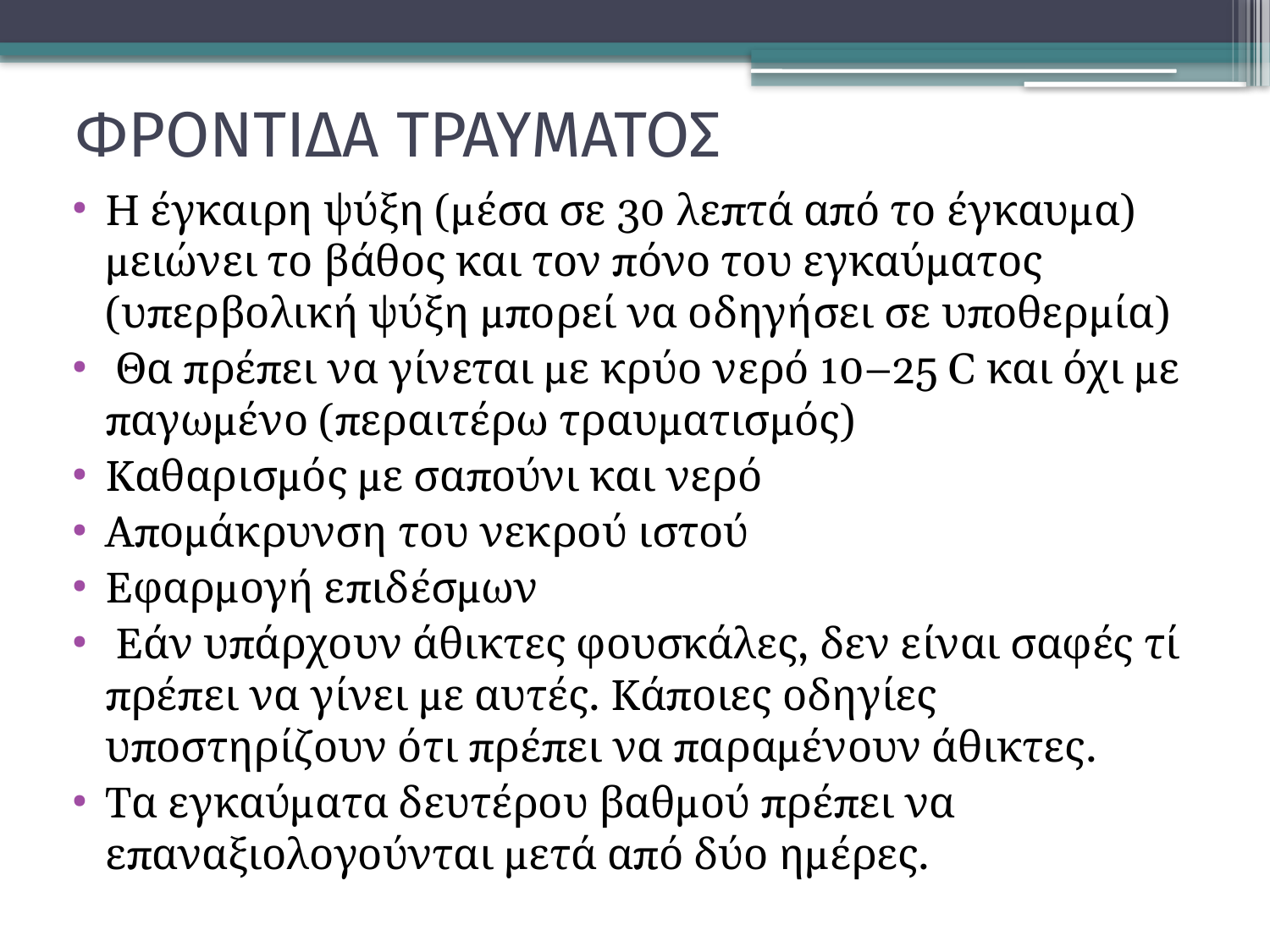

# ΦΡΟΝΤΙΔΑ ΤΡΑΥΜΑΤΟΣ
Η έγκαιρη ψύξη (μέσα σε 30 λεπτά από το έγκαυμα) μειώνει το βάθος και τον πόνο του εγκαύματος (υπερβολική ψύξη μπορεί να οδηγήσει σε υποθερμία)
 Θα πρέπει να γίνεται με κρύο νερό 10–25 C και όχι με παγωμένο (περαιτέρω τραυματισμός)
Καθαρισμός με σαπούνι και νερό
Απομάκρυνση του νεκρού ιστού
Εφαρμογή επιδέσμων
 Εάν υπάρχουν άθικτες φουσκάλες, δεν είναι σαφές τί πρέπει να γίνει με αυτές. Κάποιες οδηγίες υποστηρίζουν ότι πρέπει να παραμένουν άθικτες.
Τα εγκαύματα δευτέρου βαθμού πρέπει να επαναξιολογούνται μετά από δύο ημέρες.